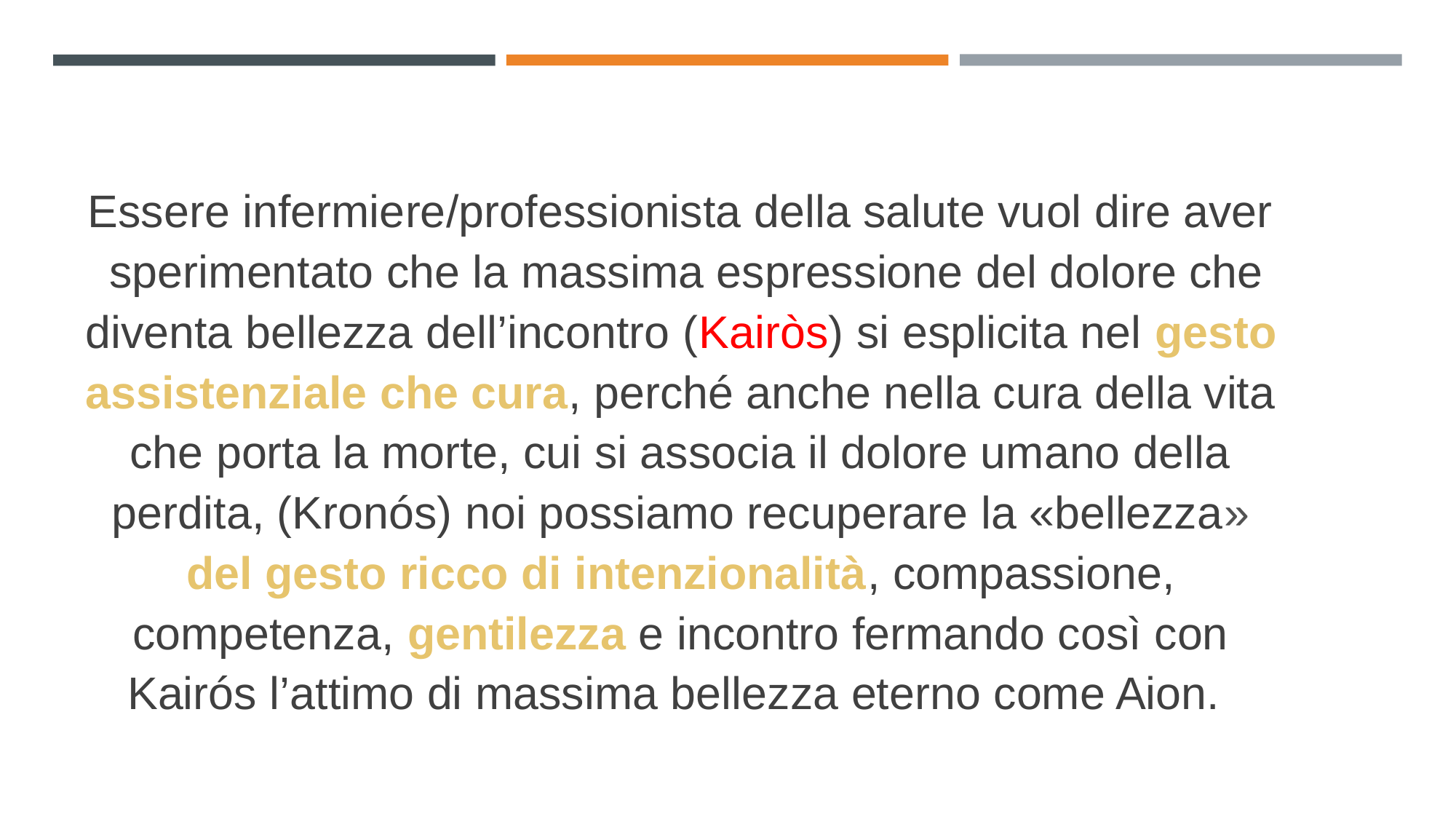

Essere infermiere/professionista della salute vuol dire aver  sperimentato che la massima espressione del dolore che diventa bellezza dell’incontro (Kairòs) si esplicita nel gesto assistenziale che cura, perché anche nella cura della vita che porta la morte, cui si associa il dolore umano della perdita, (Kronós) noi possiamo recuperare la «bellezza» del gesto ricco di intenzionalità, compassione, competenza, gentilezza e incontro fermando così con Kairós l’attimo di massima bellezza eterno come Aion.